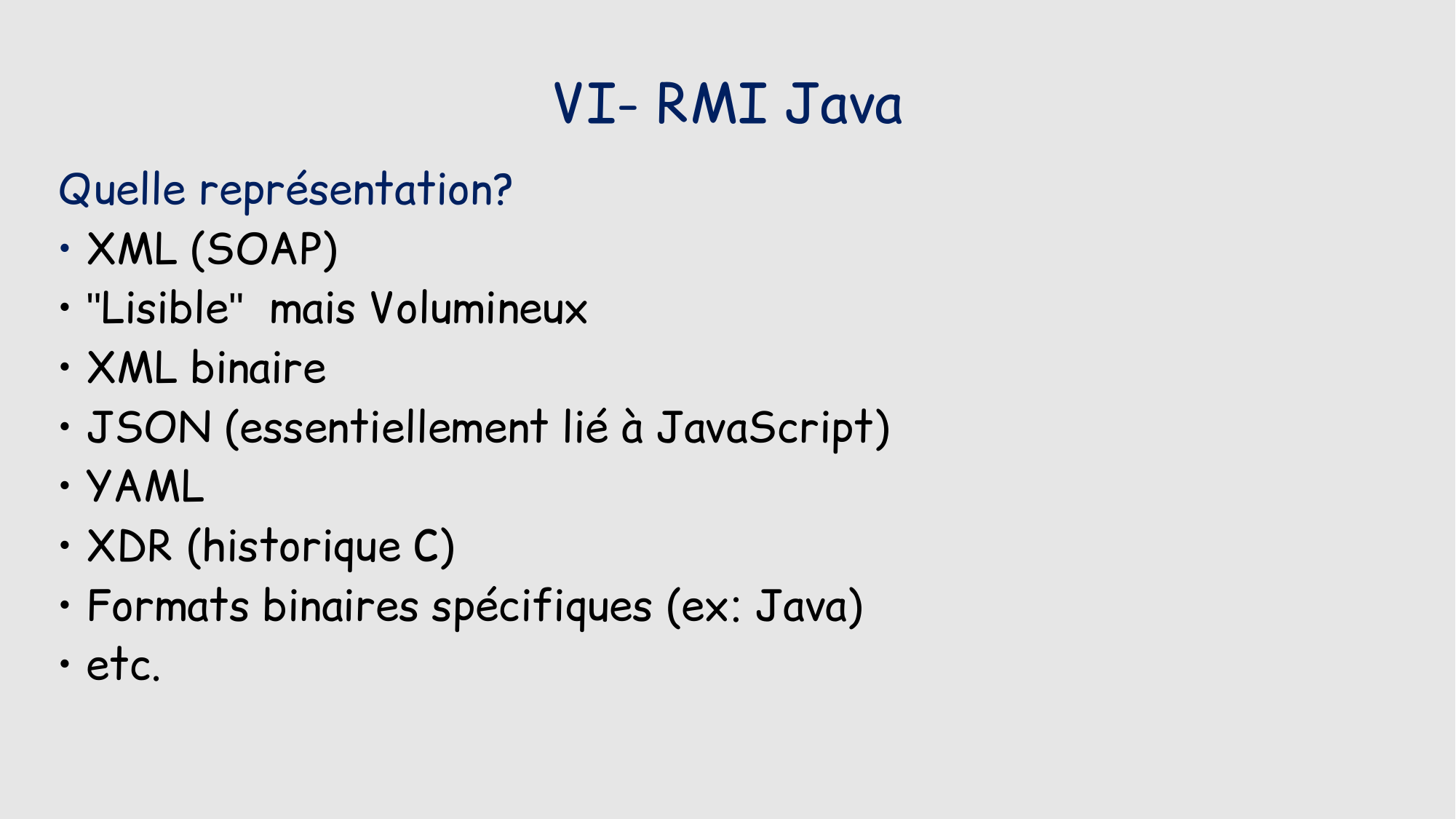

# VI- RMI Java
Quelle représentation?
• XML (SOAP)
• ʺLisibleʺ  mais Volumineux
• XML binaire
• JSON (essentiellement lié à JavaScript)
• YAML
• XDR (historique C)
• Formats binaires spécifiques (ex: Java)
• etc.